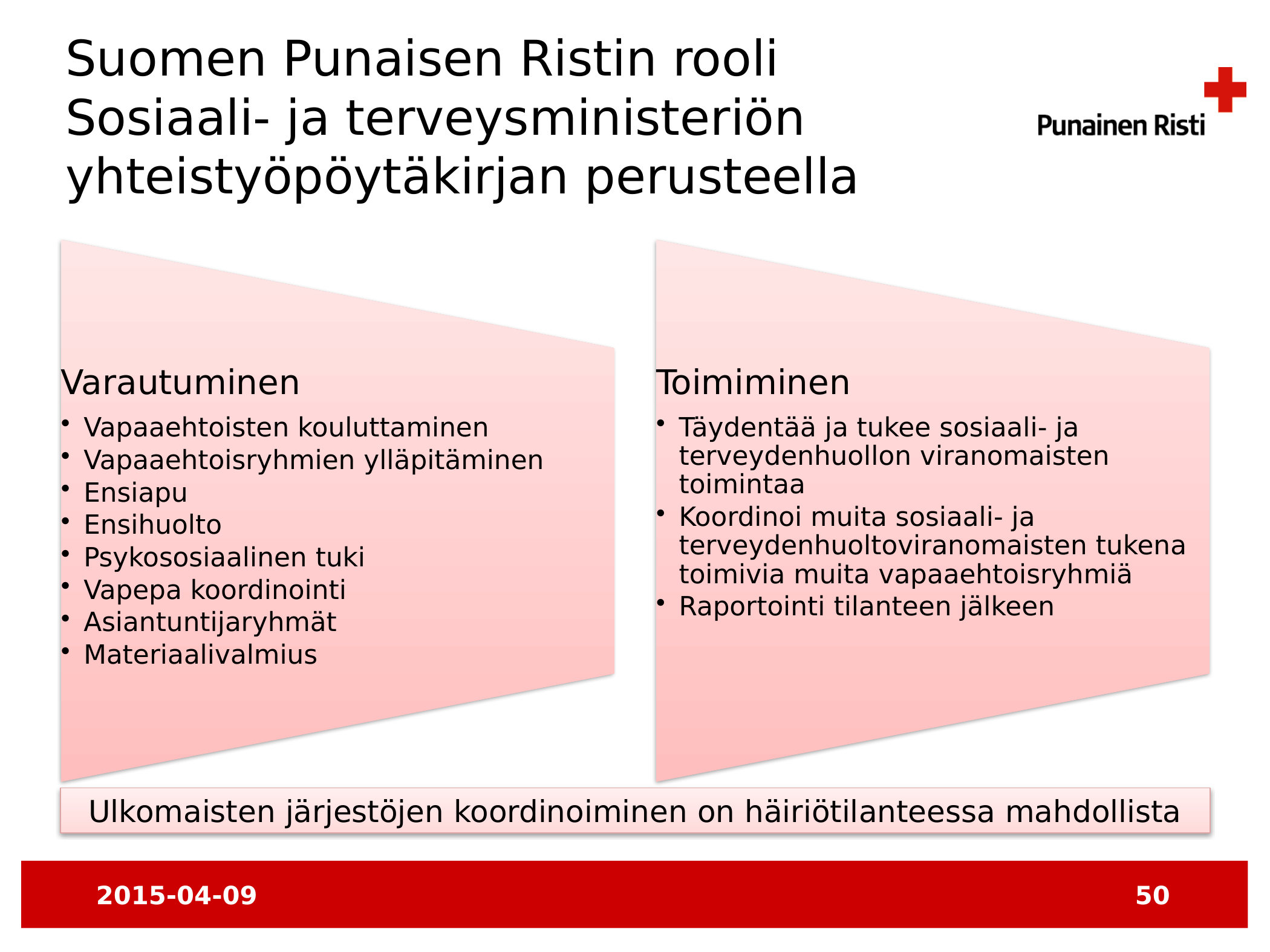

# Suomen Punaisen Ristin rooli Sosiaali- ja terveysministeriön yhteistyöpöytäkirjan perusteella
Varautuminen
Vapaaehtoisten kouluttaminen
Vapaaehtoisryhmien ylläpitäminen
Ensiapu
Ensihuolto
Psykososiaalinen tuki
Vapepa koordinointi
Asiantuntijaryhmät
Materiaalivalmius
Toimiminen
Täydentää ja tukee sosiaali- ja terveydenhuollon viranomaisten toimintaa
Koordinoi muita sosiaali- ja terveydenhuoltoviranomaisten tukena toimivia muita vapaaehtoisryhmiä
Raportointi tilanteen jälkeen
Ulkomaisten järjestöjen koordinoiminen on häiriötilanteessa mahdollista